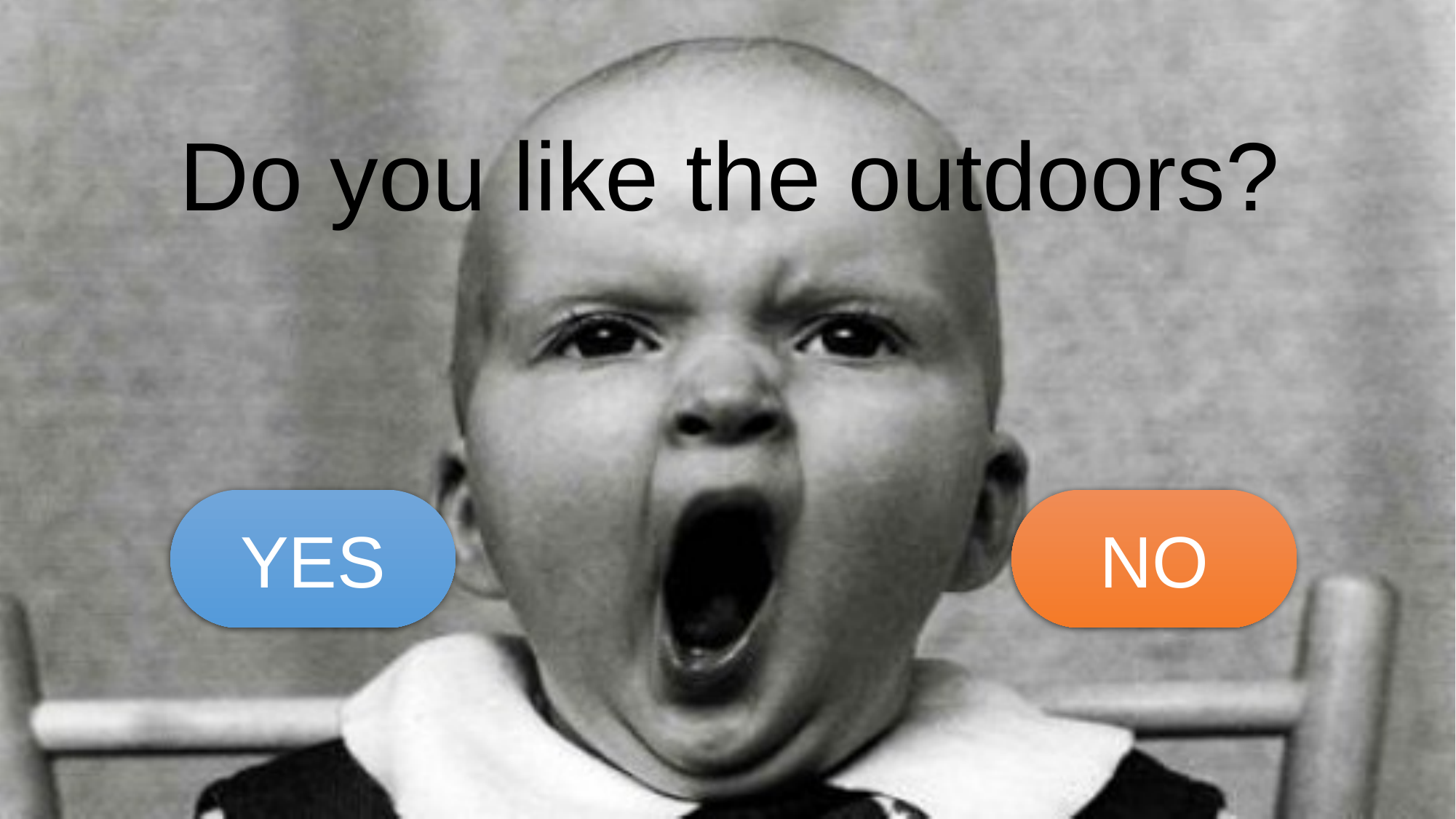

# Do you like the outdoors?
YES
NO